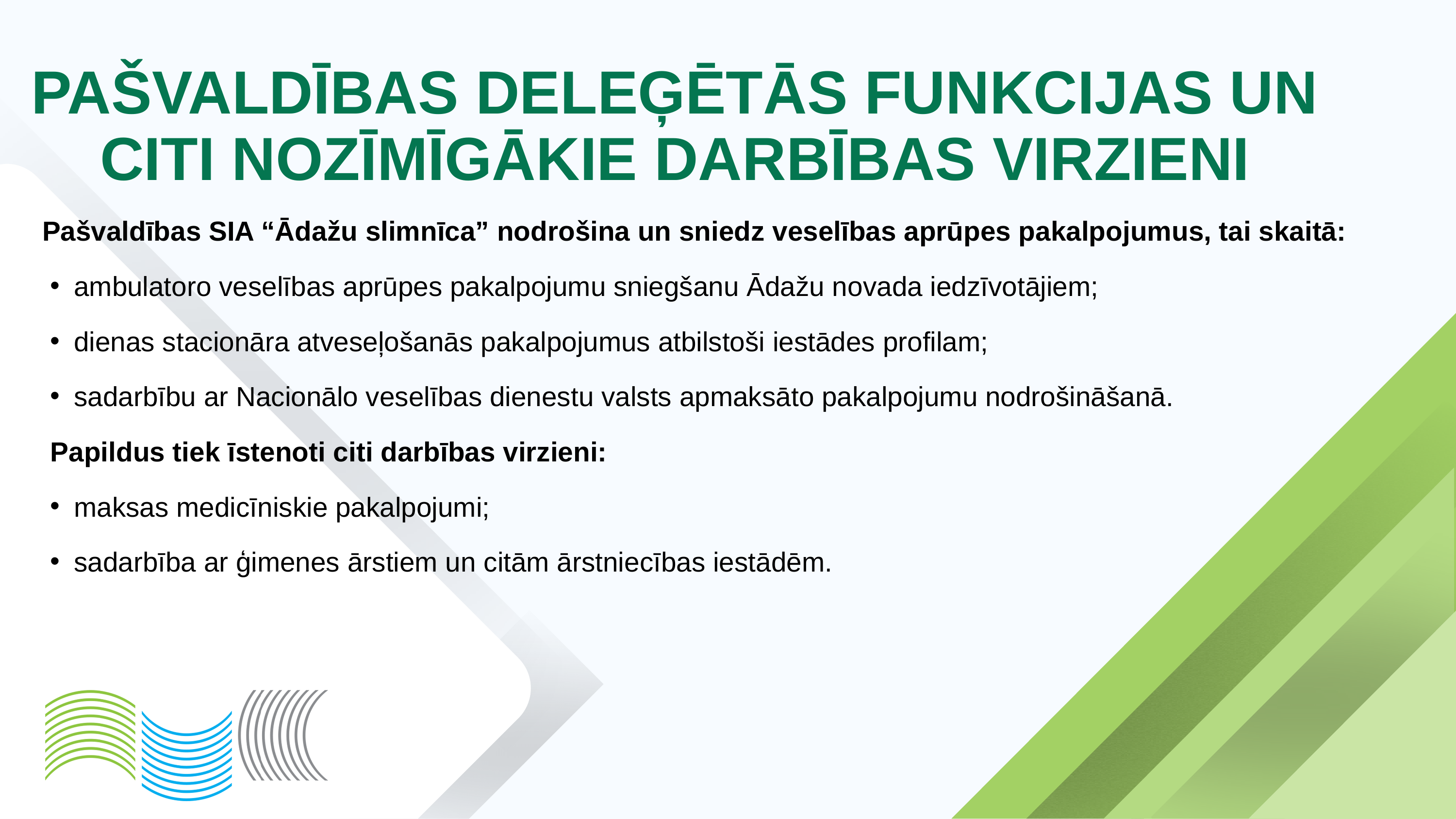

PAŠVALDĪBAS DELEĢĒTĀS FUNKCIJAS UN CITI NOZĪMĪGĀKIE DARBĪBAS VIRZIENI

  Pašvaldības SIA “Ādažu slimnīca” nodrošina un sniedz veselības aprūpes pakalpojumus, tai skaitā:
ambulatoro veselības aprūpes pakalpojumu sniegšanu Ādažu novada iedzīvotājiem;
dienas stacionāra atveseļošanās pakalpojumus atbilstoši iestādes profilam;
sadarbību ar Nacionālo veselības dienestu valsts apmaksāto pakalpojumu nodrošināšanā.
Papildus tiek īstenoti citi darbības virzieni:
maksas medicīniskie pakalpojumi;
sadarbība ar ģimenes ārstiem un citām ārstniecības iestādēm.